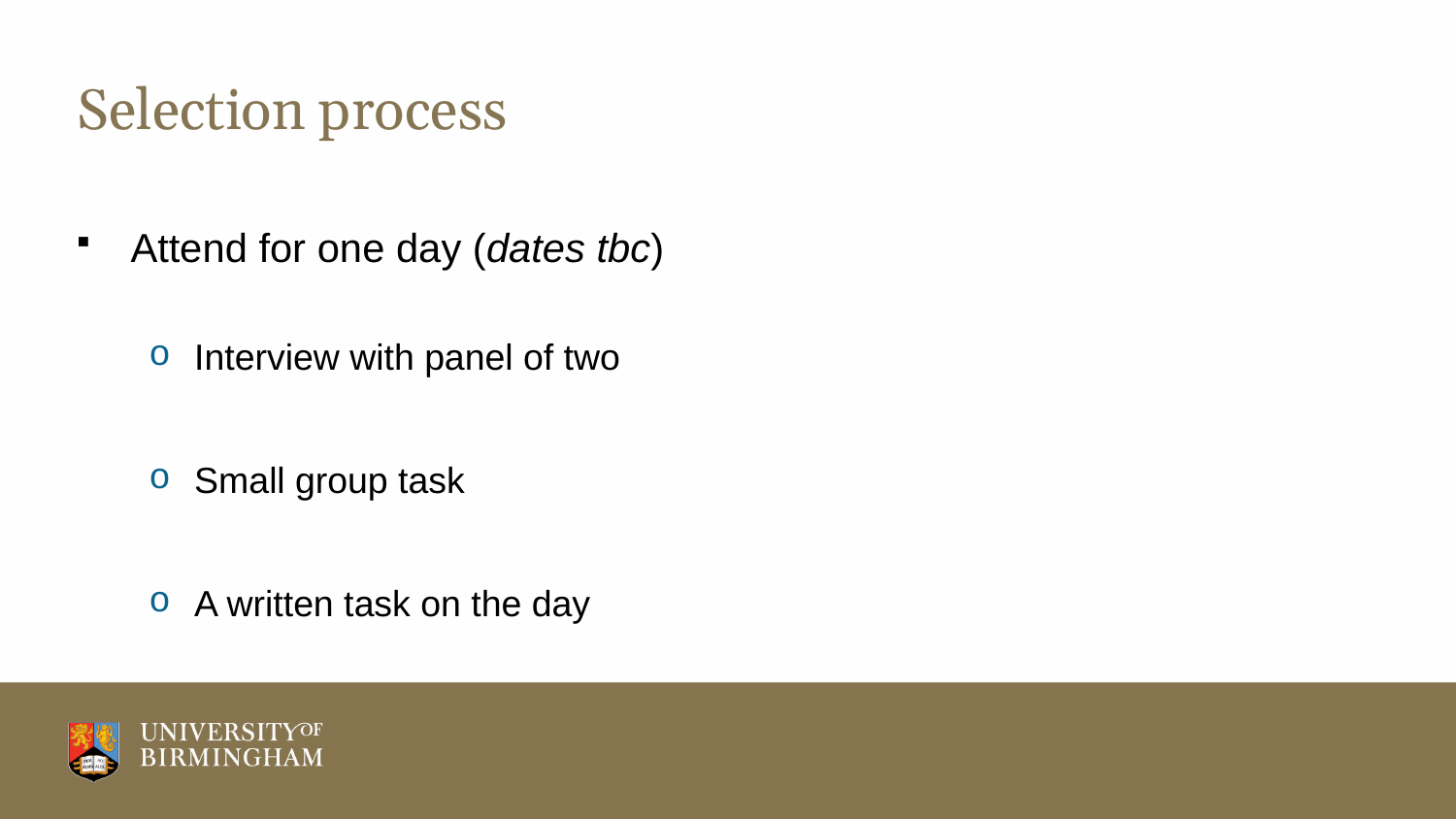

# Selection process
Attend for one day (dates tbc)

Interview with panel of two

Small group task

A written task on the day